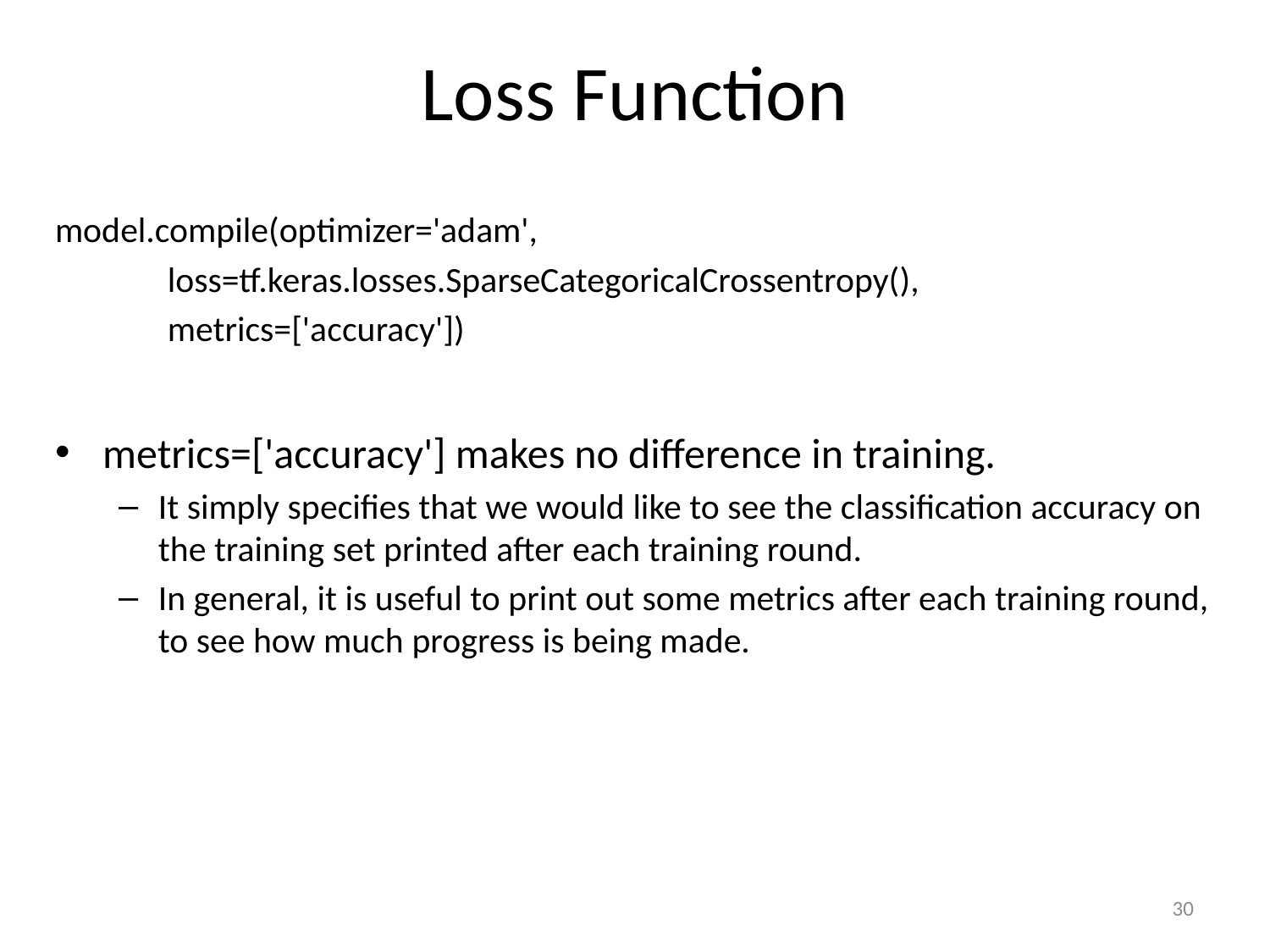

# Loss Function
model.compile(optimizer='adam',
              loss=tf.keras.losses.SparseCategoricalCrossentropy(),
              metrics=['accuracy'])

metrics=['accuracy'] makes no difference in training.
It simply specifies that we would like to see the classification accuracy on the training set printed after each training round.
In general, it is useful to print out some metrics after each training round, to see how much progress is being made.
30